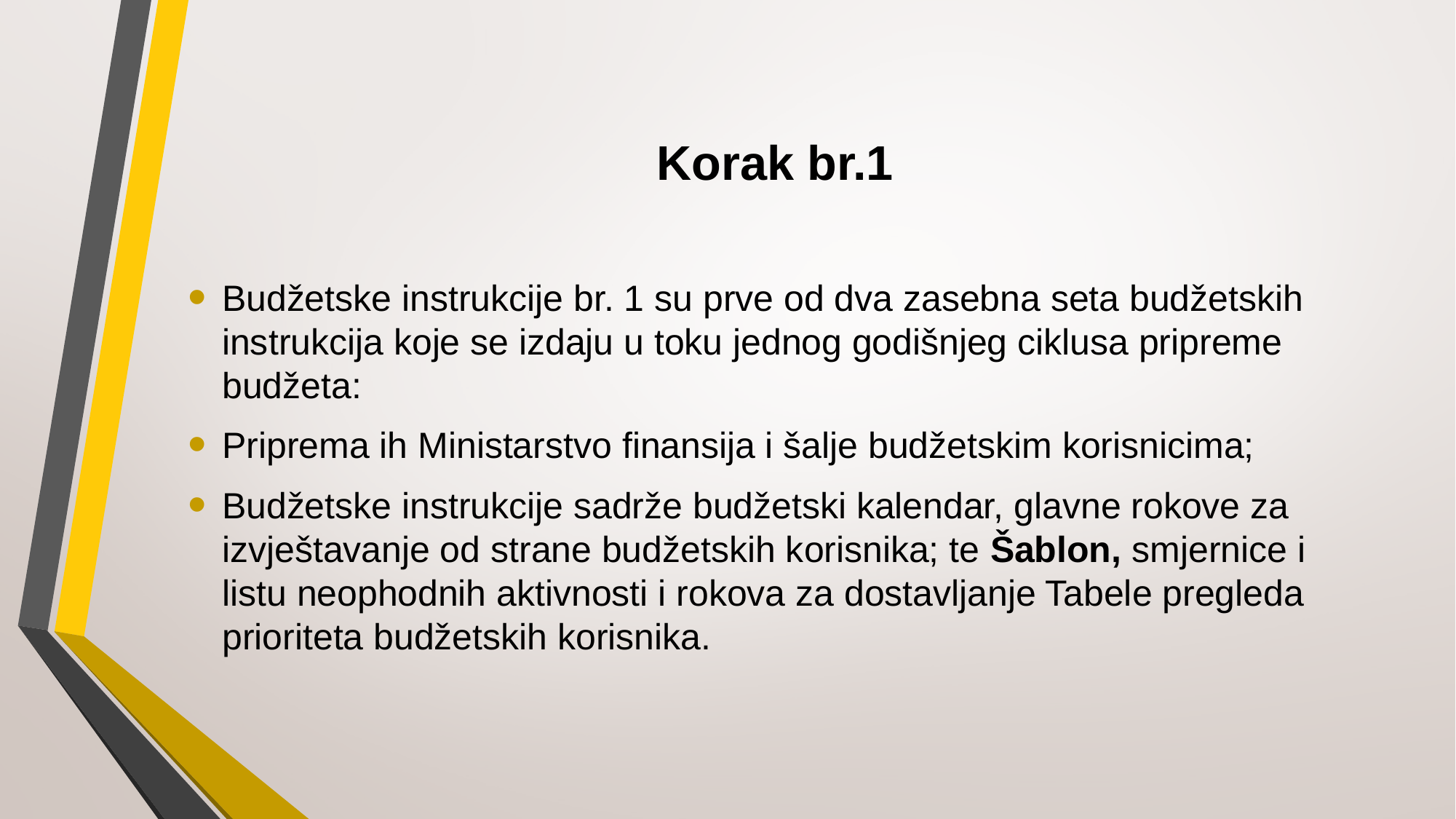

# Korak br.1
Budžetske instrukcije br. 1 su prve od dva zasebna seta budžetskih instrukcija koje se izdaju u toku jednog godišnjeg ciklusa pripreme budžeta:
Priprema ih Ministarstvo finansija i šalje budžetskim korisnicima;
Budžetske instrukcije sadrže budžetski kalendar, glavne rokove za izvještavanje od strane budžetskih korisnika; te Šablon, smjernice i listu neophodnih aktivnosti i rokova za dostavljanje Tabele pregleda prioriteta budžetskih korisnika.